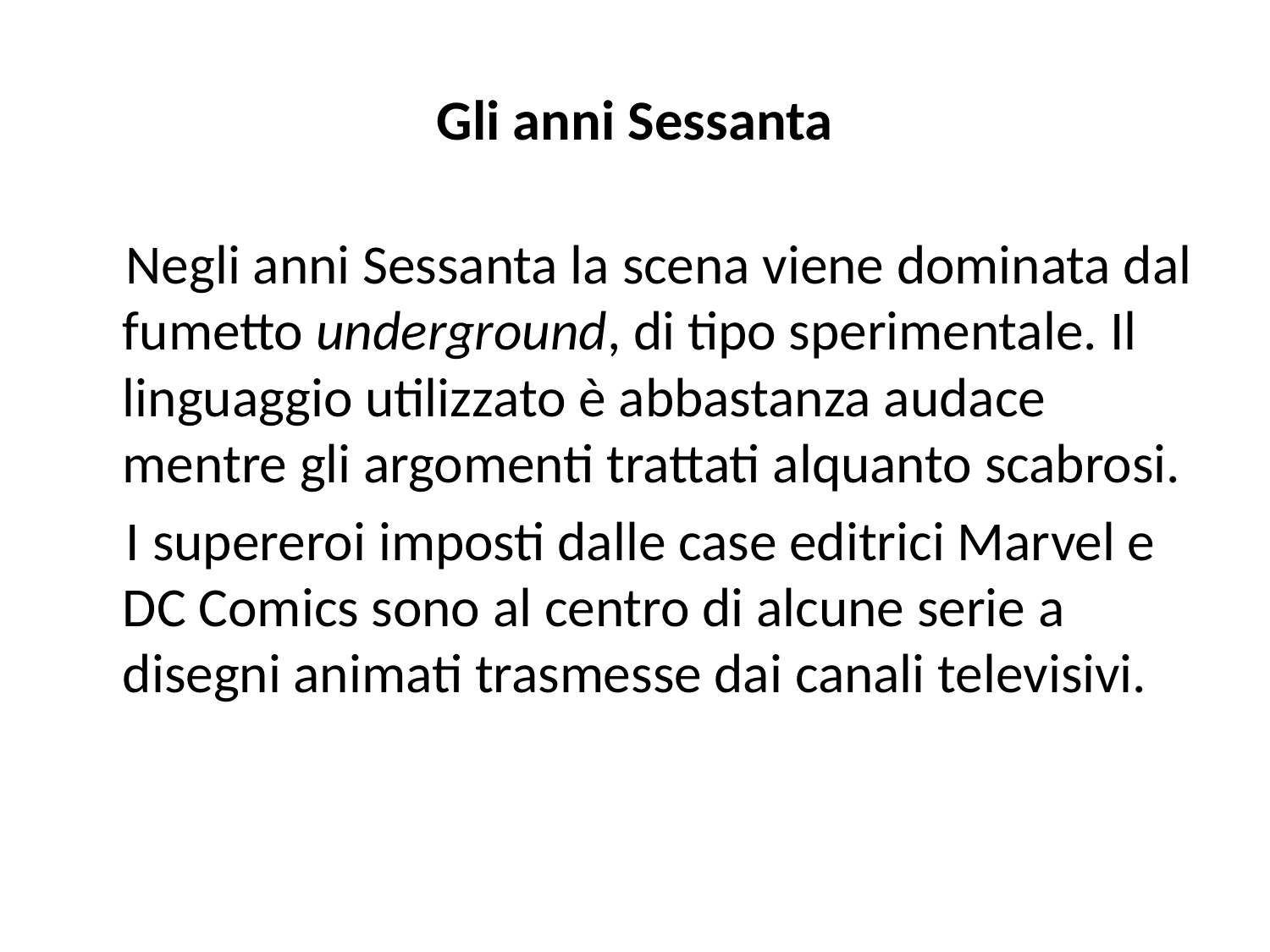

# Gli anni Sessanta
    Negli anni Sessanta la scena viene dominata dal fumetto underground, di tipo sperimentale. Il linguaggio utilizzato è abbastanza audace mentre gli argomenti trattati alquanto scabrosi.
    I supereroi imposti dalle case editrici Marvel e DC Comics sono al centro di alcune serie a disegni animati trasmesse dai canali televisivi.